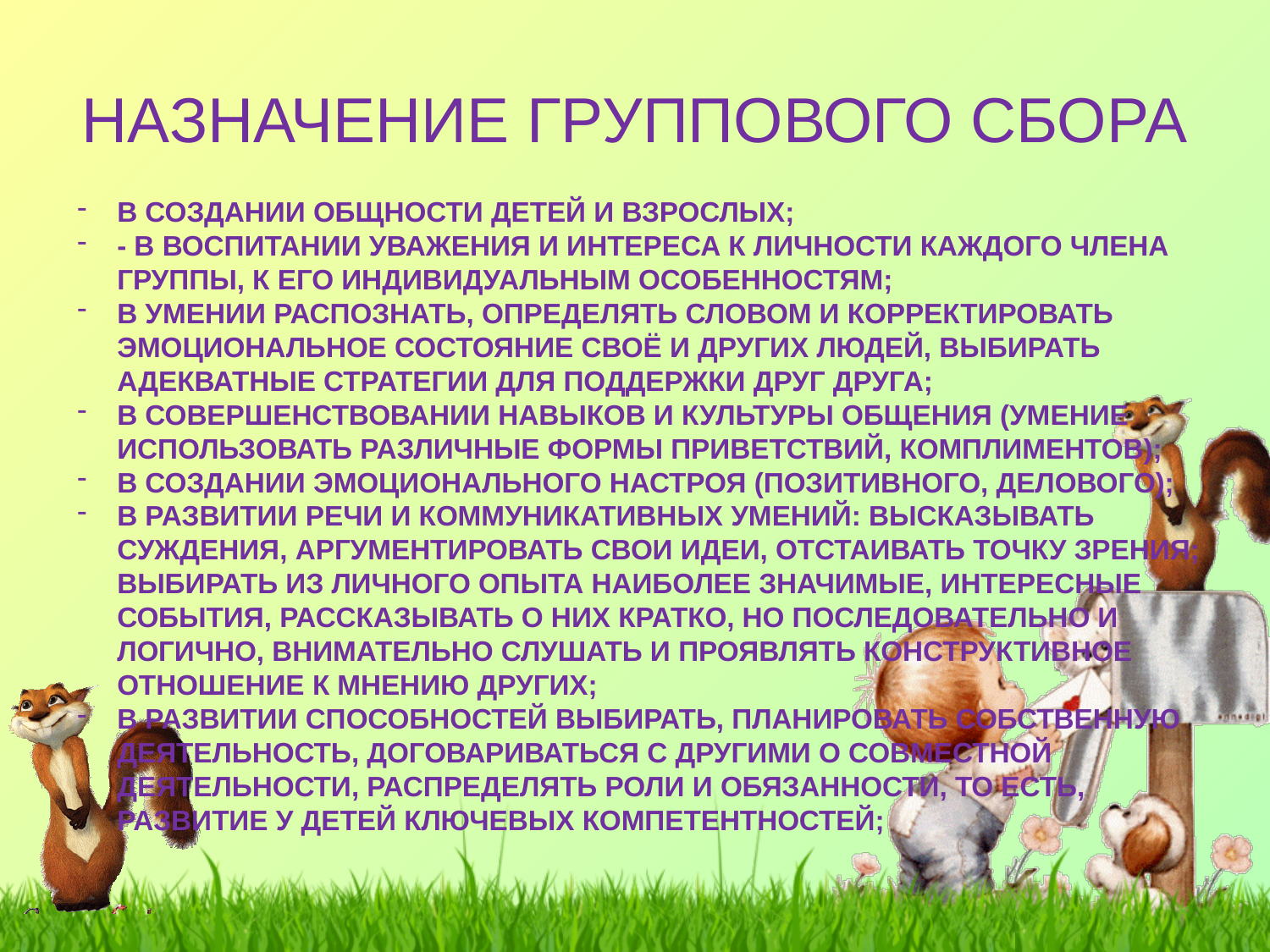

# НАЗНАЧЕНИЕ ГРУППОВОГО СБОРА

В СОЗДАНИИ ОБЩНОСТИ ДЕТЕЙ И ВЗРОСЛЫХ;
- В ВОСПИТАНИИ УВАЖЕНИЯ И ИНТЕРЕСА К ЛИЧНОСТИ КАЖДОГО ЧЛЕНА ГРУППЫ, К ЕГО ИНДИВИДУАЛЬНЫМ ОСОБЕННОСТЯМ;
В УМЕНИИ РАСПОЗНАТЬ, ОПРЕДЕЛЯТЬ СЛОВОМ И КОРРЕКТИРОВАТЬ ЭМОЦИОНАЛЬНОЕ СОСТОЯНИЕ СВОЁ И ДРУГИХ ЛЮДЕЙ, ВЫБИРАТЬ АДЕКВАТНЫЕ СТРАТЕГИИ ДЛЯ ПОДДЕРЖКИ ДРУГ ДРУГА;
В СОВЕРШЕНСТВОВАНИИ НАВЫКОВ И КУЛЬТУРЫ ОБЩЕНИЯ (УМЕНИЕ ИСПОЛЬЗОВАТЬ РАЗЛИЧНЫЕ ФОРМЫ ПРИВЕТСТВИЙ, КОМПЛИМЕНТОВ);
В СОЗДАНИИ ЭМОЦИОНАЛЬНОГО НАСТРОЯ (ПОЗИТИВНОГО, ДЕЛОВОГО);
В РАЗВИТИИ РЕЧИ И КОММУНИКАТИВНЫХ УМЕНИЙ: ВЫСКАЗЫВАТЬ СУЖДЕНИЯ, АРГУМЕНТИРОВАТЬ СВОИ ИДЕИ, ОТСТАИВАТЬ ТОЧКУ ЗРЕНИЯ; ВЫБИРАТЬ ИЗ ЛИЧНОГО ОПЫТА НАИБОЛЕЕ ЗНАЧИМЫЕ, ИНТЕРЕСНЫЕ СОБЫТИЯ, РАССКАЗЫВАТЬ О НИХ КРАТКО, НО ПОСЛЕДОВАТЕЛЬНО И ЛОГИЧНО, ВНИМАТЕЛЬНО СЛУШАТЬ И ПРОЯВЛЯТЬ КОНСТРУКТИВНОЕ ОТНОШЕНИЕ К МНЕНИЮ ДРУГИХ;
В РАЗВИТИИ СПОСОБНОСТЕЙ ВЫБИРАТЬ, ПЛАНИРОВАТЬ СОБСТВЕННУЮ ДЕЯТЕЛЬНОСТЬ, ДОГОВАРИВАТЬСЯ С ДРУГИМИ О СОВМЕСТНОЙ ДЕЯТЕЛЬНОСТИ, РАСПРЕДЕЛЯТЬ РОЛИ И ОБЯЗАННОСТИ, ТО ЕСТЬ, РАЗВИТИЕ У ДЕТЕЙ КЛЮЧЕВЫХ КОМПЕТЕНТНОСТЕЙ;